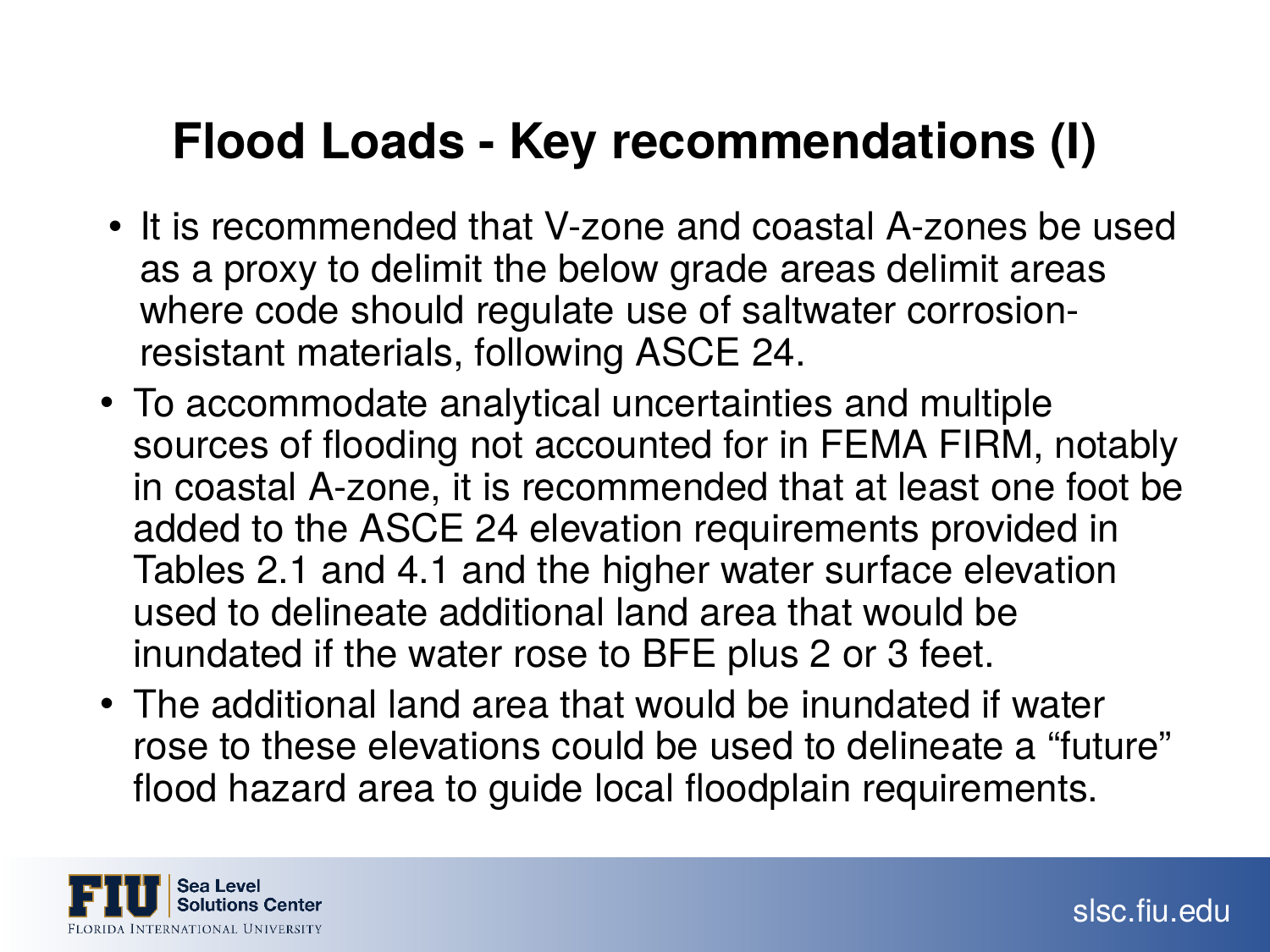

# Flood Loads - Key recommendations (I)
It is recommended that V-zone and coastal A-zones be used as a proxy to delimit the below grade areas delimit areas where code should regulate use of saltwater corrosion-resistant materials, following ASCE 24.
To accommodate analytical uncertainties and multiple sources of flooding not accounted for in FEMA FIRM, notably in coastal A-zone, it is recommended that at least one foot be added to the ASCE 24 elevation requirements provided in Tables 2.1 and 4.1 and the higher water surface elevation used to delineate additional land area that would be inundated if the water rose to BFE plus 2 or 3 feet.
The additional land area that would be inundated if water rose to these elevations could be used to delineate a “future” flood hazard area to guide local floodplain requirements.